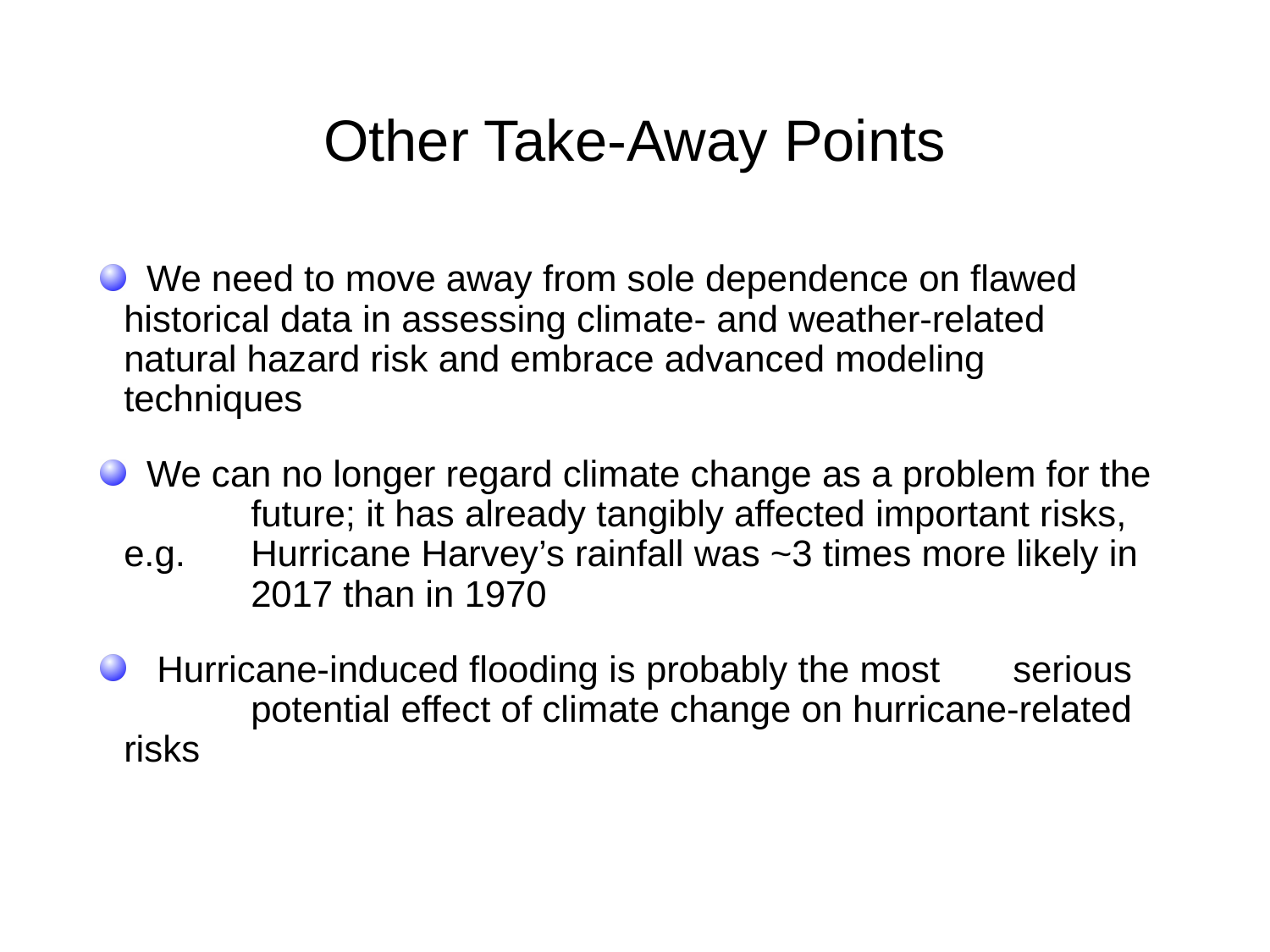

# Other Take-Away Points
  We need to move away from sole dependence on flawed 	historical data in assessing climate- and weather-related 	natural hazard risk and embrace advanced modeling 	techniques
  We can no longer regard climate change as a problem for the 	future; it has already tangibly affected important risks, e.g. 	Hurricane Harvey’s rainfall was ~3 times more likely in 	2017 than in 1970
   Hurricane-induced flooding is probably the most 	serious 	potential effect of climate change on hurricane-related risks